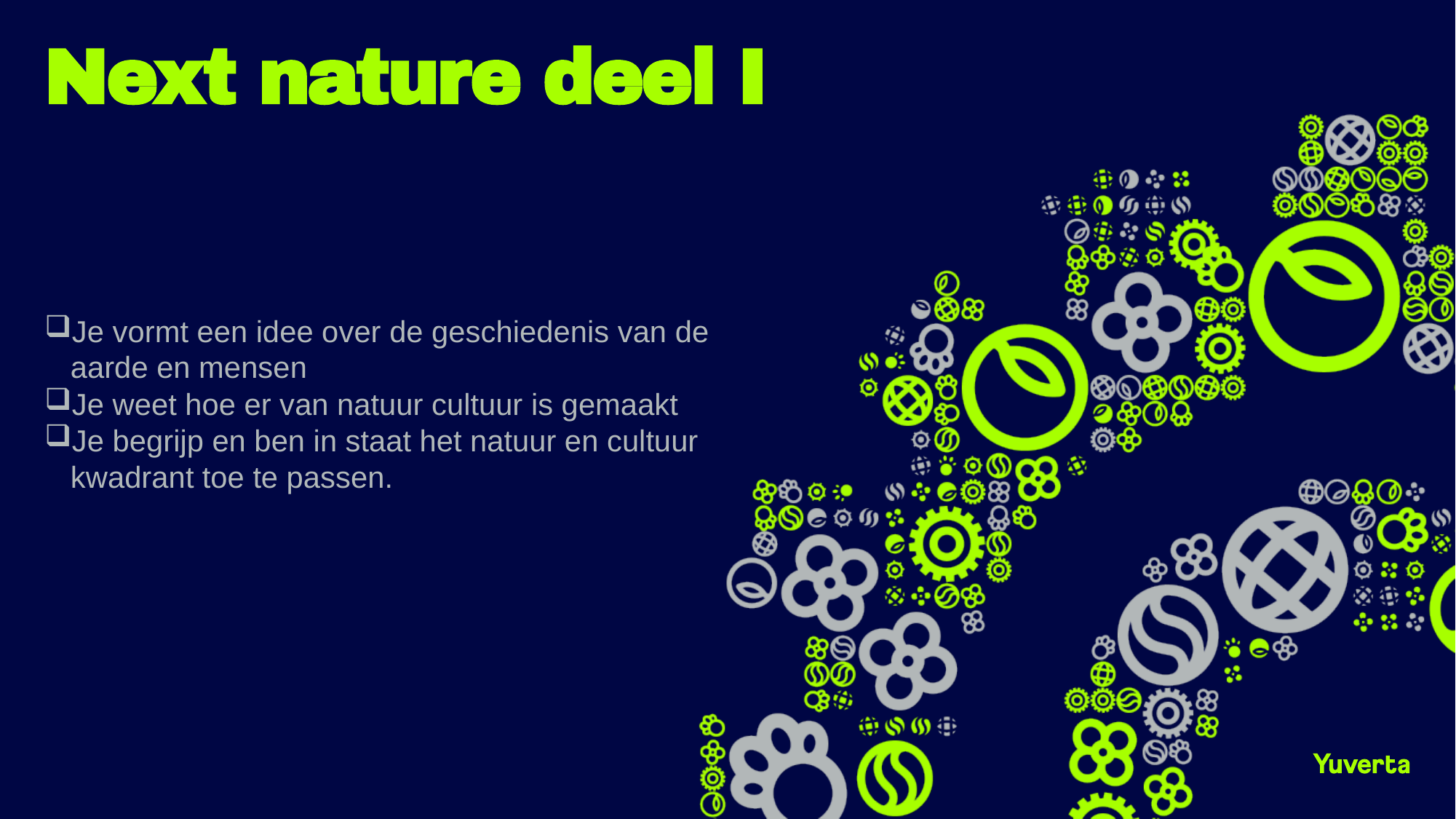

# Next nature deel I
Je vormt een idee over de geschiedenis van de aarde en mensen
Je weet hoe er van natuur cultuur is gemaakt
Je begrijp en ben in staat het natuur en cultuur kwadrant toe te passen.